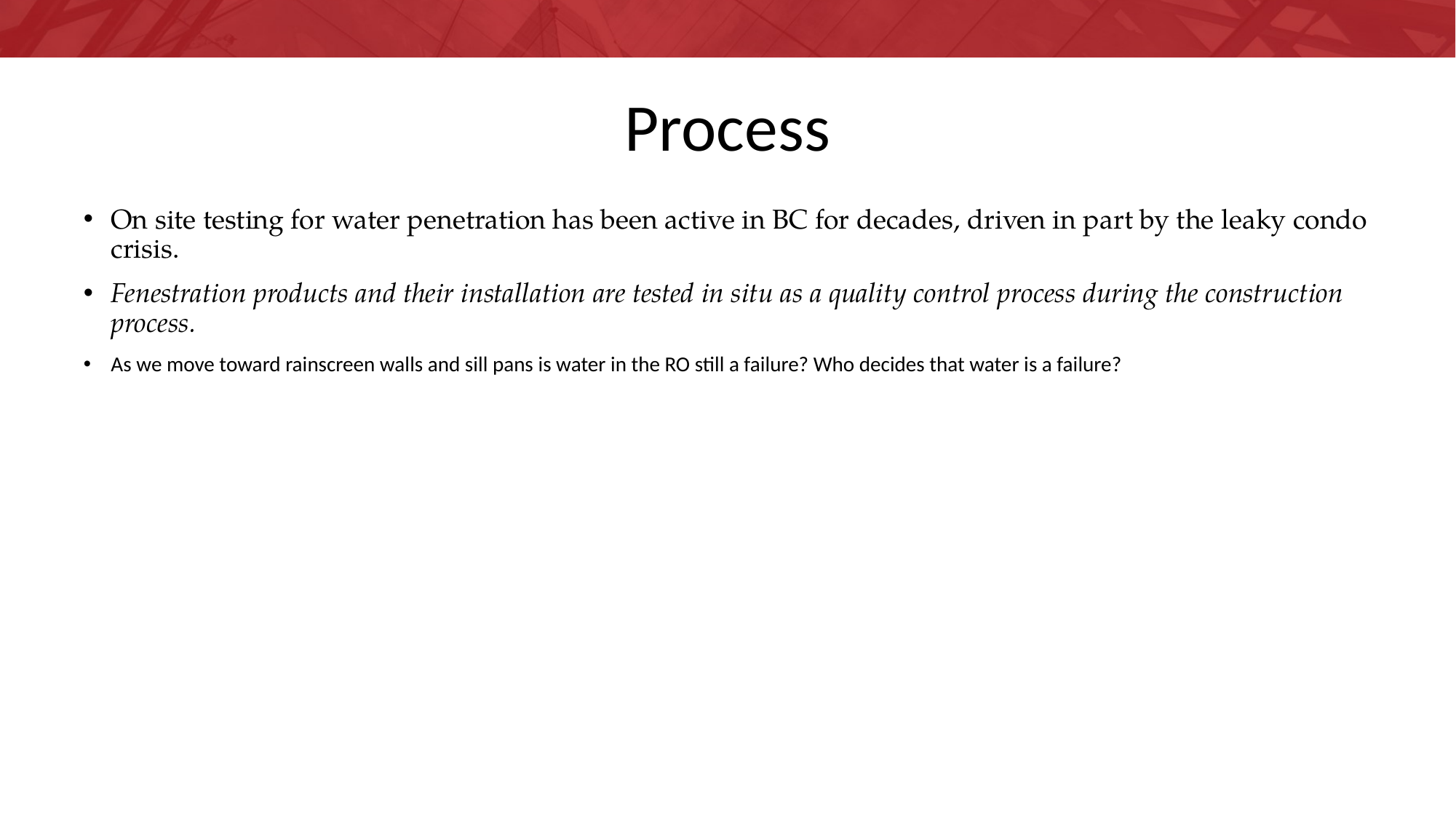

# Process

On site testing for water penetration has been active in BC for decades, driven in part by the leaky condo crisis.
Fenestration products and their installation are tested in situ as a quality control process during the construction process.
As we move toward rainscreen walls and sill pans is water in the RO still a failure? Who decides that water is a failure?